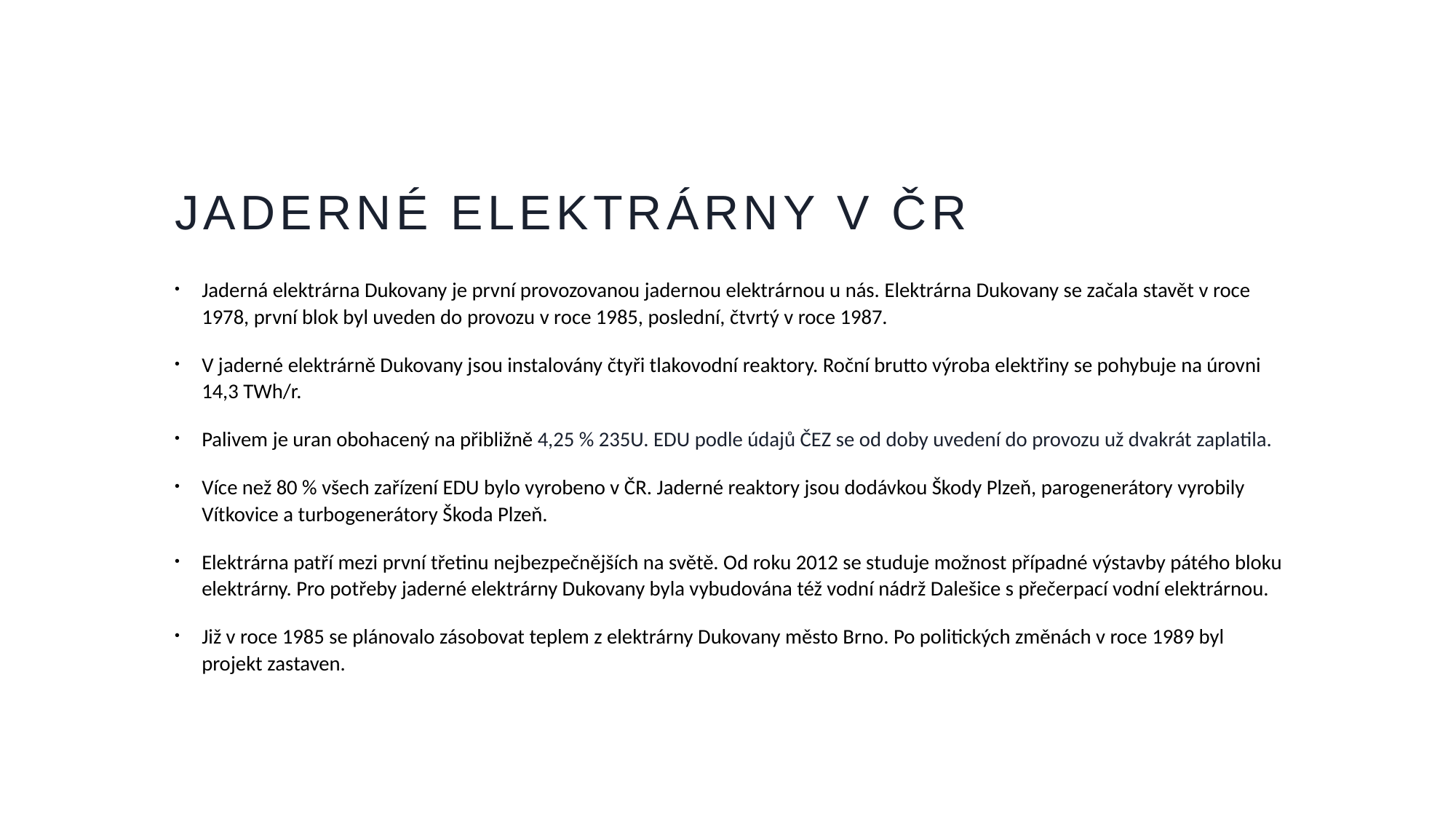

# Jaderné Elektrárny v ČR
Jaderná elektrárna Dukovany je první provozovanou jadernou elektrárnou u nás. Elektrárna Dukovany se začala stavět v roce 1978, první blok byl uveden do provozu v roce 1985, poslední, čtvrtý v roce 1987.
V jaderné elektrárně Dukovany jsou instalovány čtyři tlakovodní reaktory. Roční brutto výroba elektřiny se pohybuje na úrovni 14,3 TWh/r.
Palivem je uran obohacený na přibližně 4,25 % 235U. EDU podle údajů ČEZ se od doby uvedení do provozu už dvakrát zaplatila.
Více než 80 % všech zařízení EDU bylo vyrobeno v ČR. Jaderné reaktory jsou dodávkou Škody Plzeň, parogenerátory vyrobily Vítkovice a turbogenerátory Škoda Plzeň.
Elektrárna patří mezi první třetinu nejbezpečnějších na světě. Od roku 2012 se studuje možnost případné výstavby pátého bloku elektrárny. Pro potřeby jaderné elektrárny Dukovany byla vybudována též vodní nádrž Dalešice s přečerpací vodní elektrárnou.
Již v roce 1985 se plánovalo zásobovat teplem z elektrárny Dukovany město Brno. Po politických změnách v roce 1989 byl projekt zastaven.